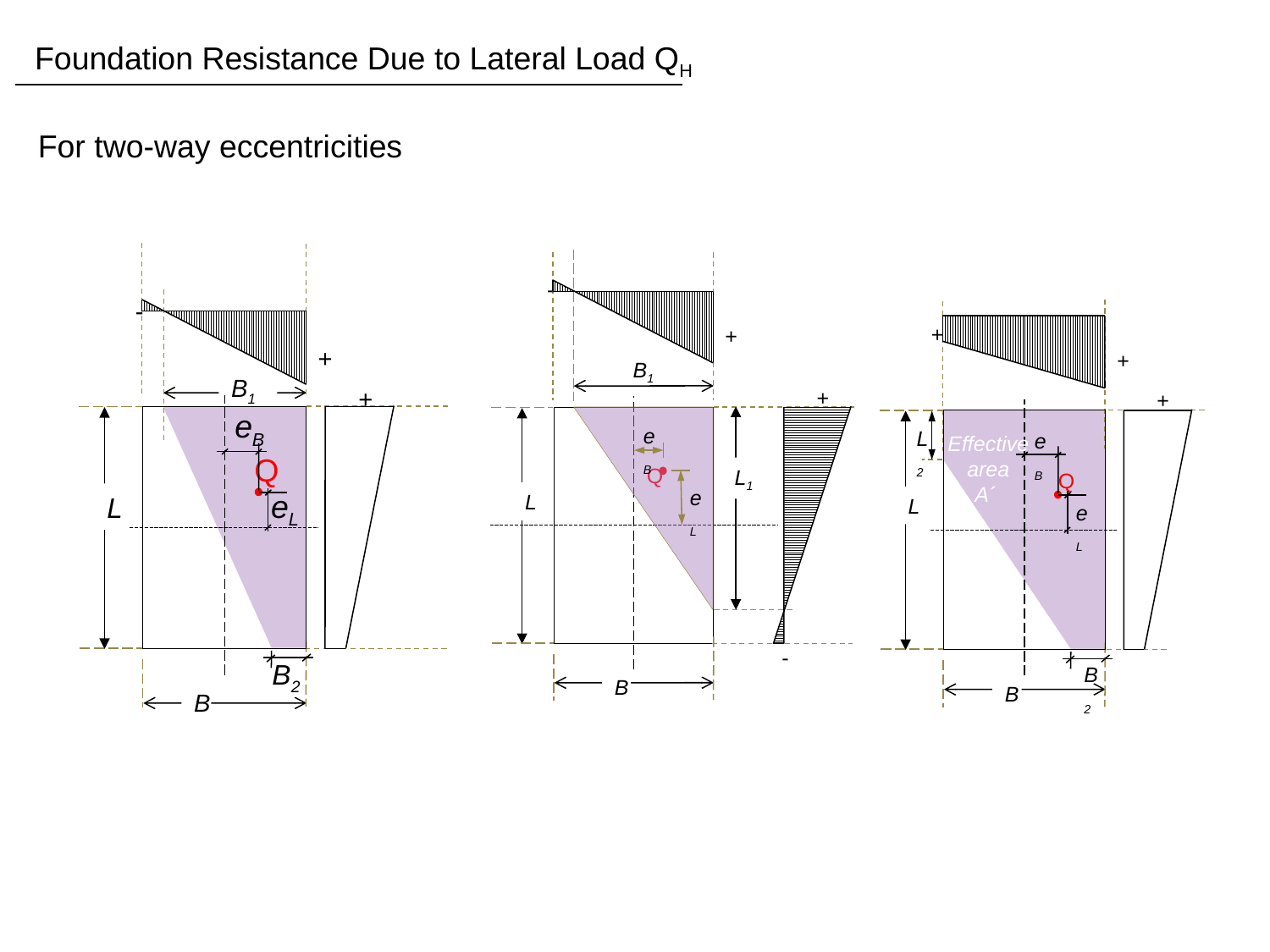

Foundation Resistance Due to Lateral Load QH
For two-way eccentricities
-

+
B1
+
eB

Q

eL
L

B2
B
-

+
B1
+

eB
Q
L1

eL
L

-
B
+

+
+

L2
eB
Effective
area
A´

Q
L

eL
B2
B